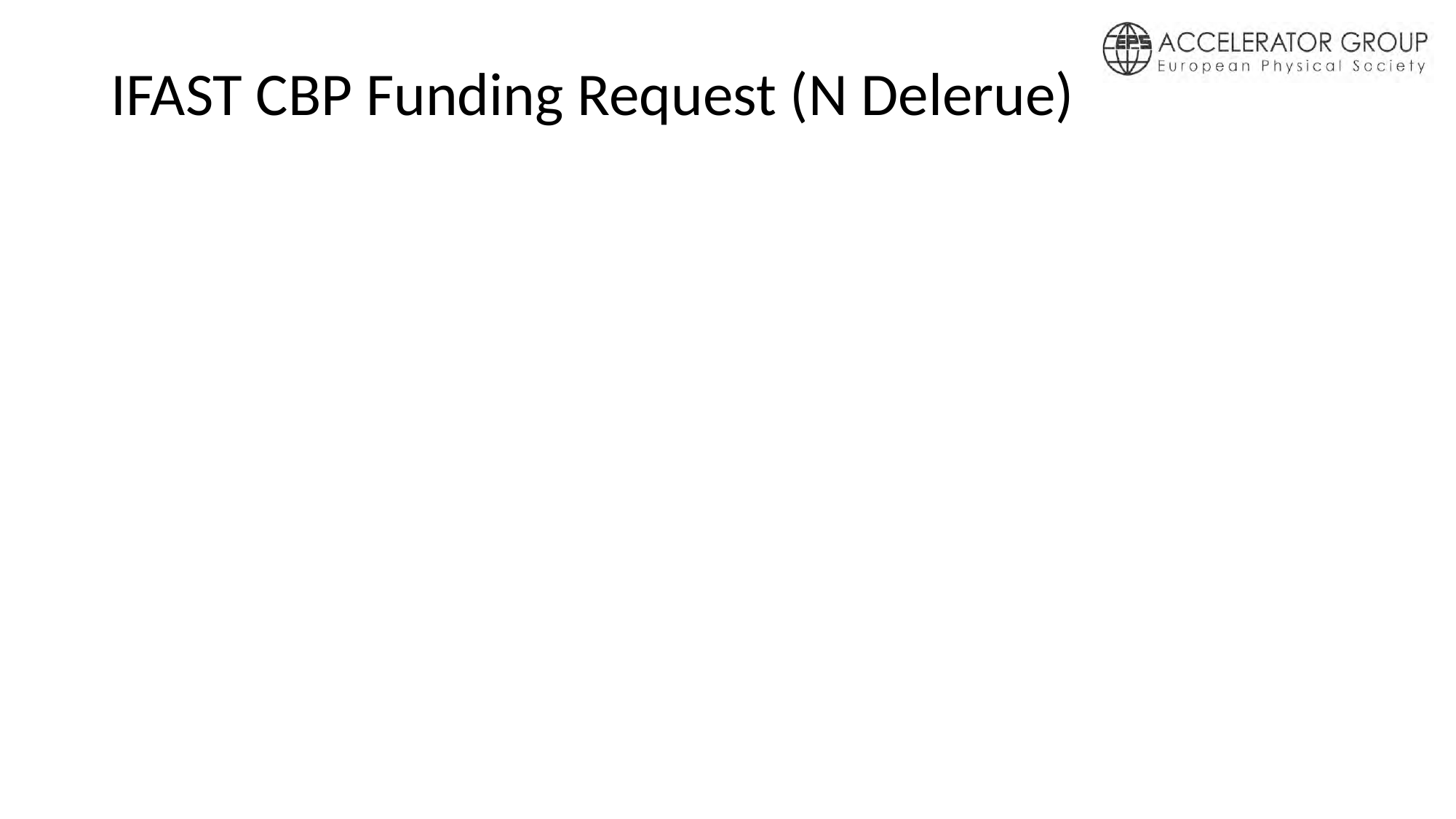

# IFAST CBP Funding Request (N Delerue)